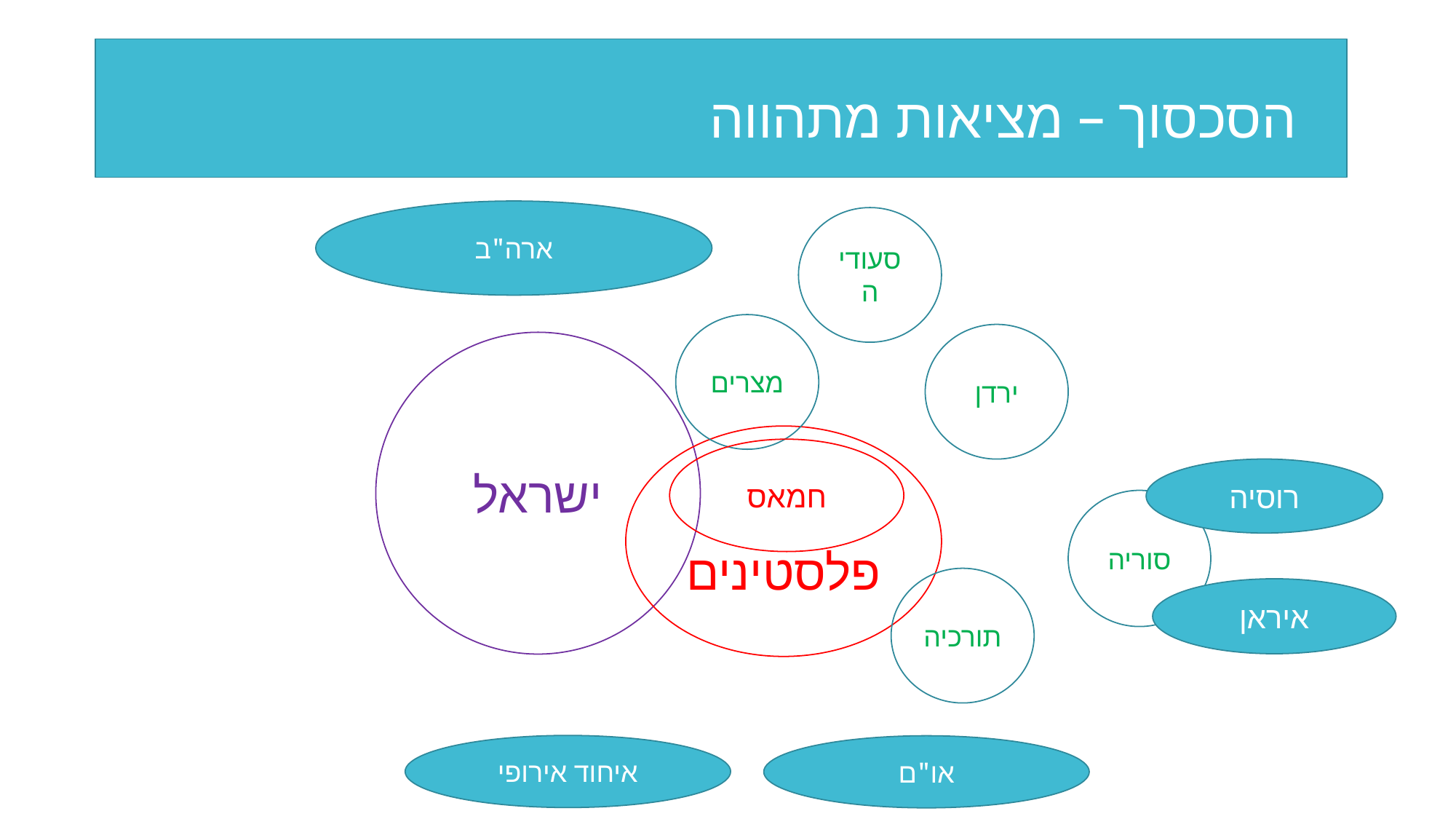

הסכסוך – מציאות מתהווה
ארה"ב
סעודיה
מצרים
ירדן
ישראל

פלסטינים
חמאס
רוסיה
סוריה
תורכיה
איראן
איחוד אירופי
או"ם